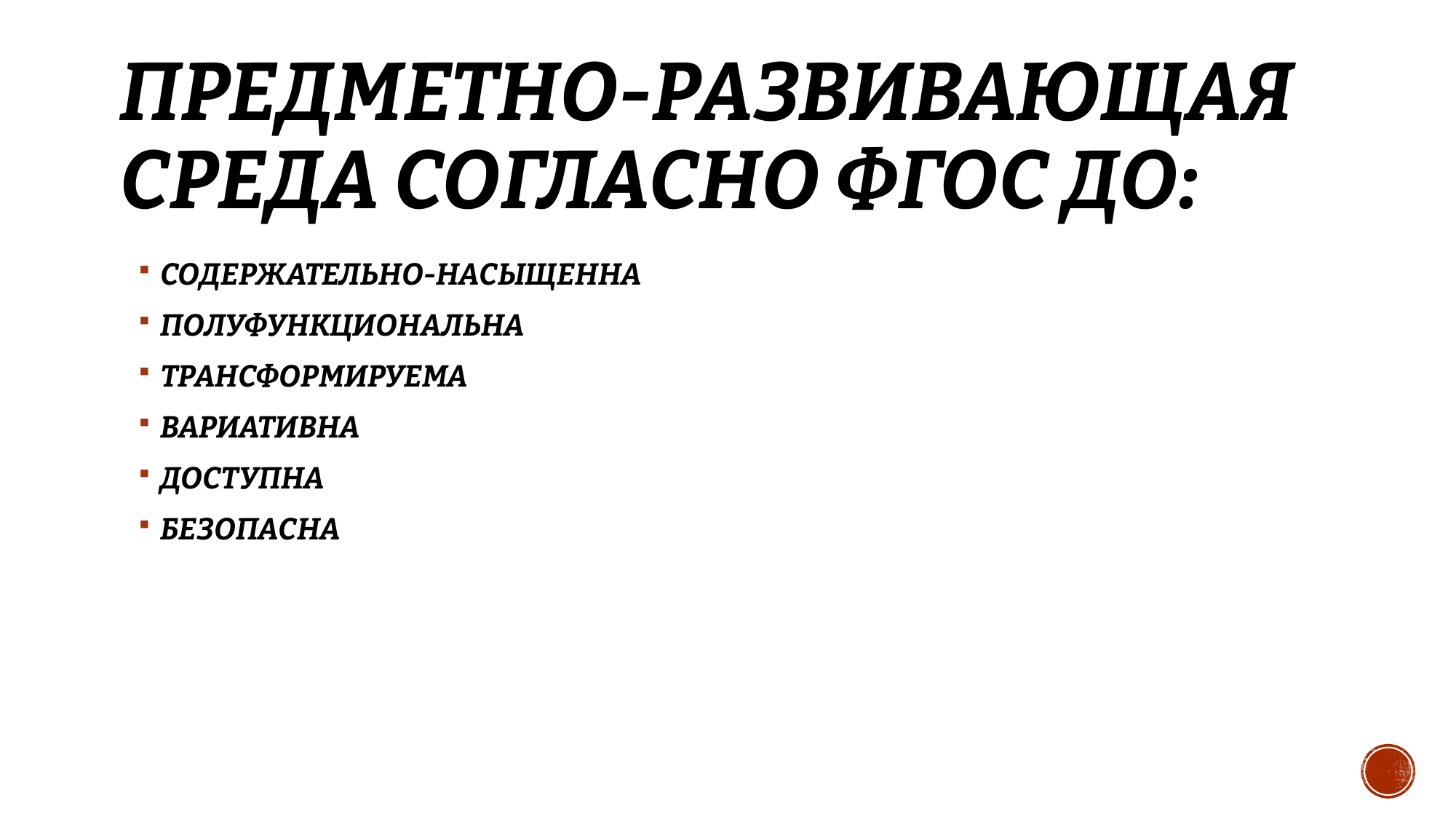

# Предметно-развивающая среда согласно фгос до:
СОДЕРЖАТЕЛЬНО-НАСЫЩЕННА
ПОЛУФУНКЦИОНАЛЬНА
ТРАНСФОРМИРУЕМА
ВАРИАТИВНА
ДОСТУПНА
БЕЗОПАСНА